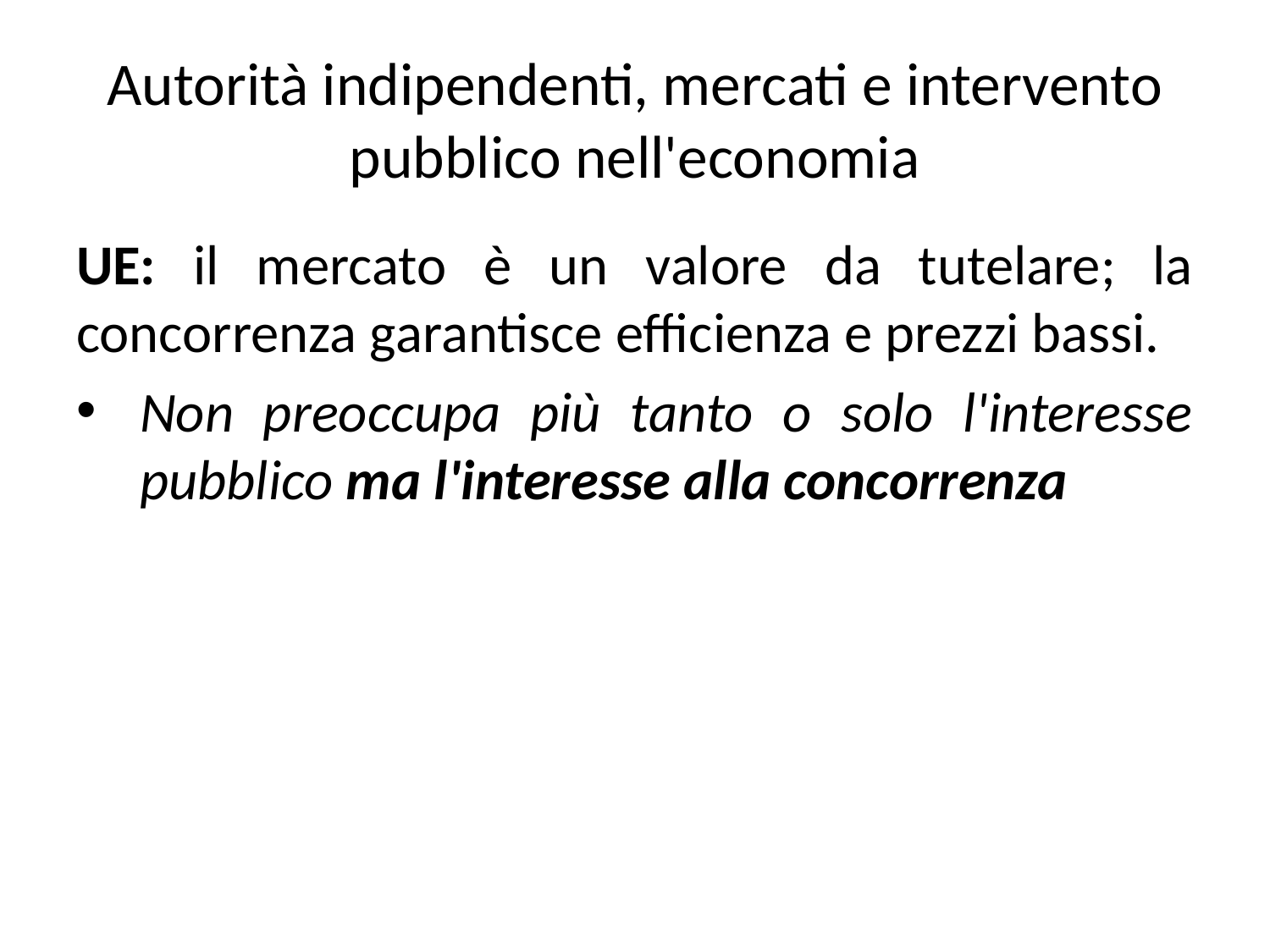

# Autorità indipendenti, mercati e intervento pubblico nell'economia
UE: il mercato è un valore da tutelare; la concorrenza garantisce efficienza e prezzi bassi.
Non preoccupa più tanto o solo l'interesse pubblico ma l'interesse alla concorrenza